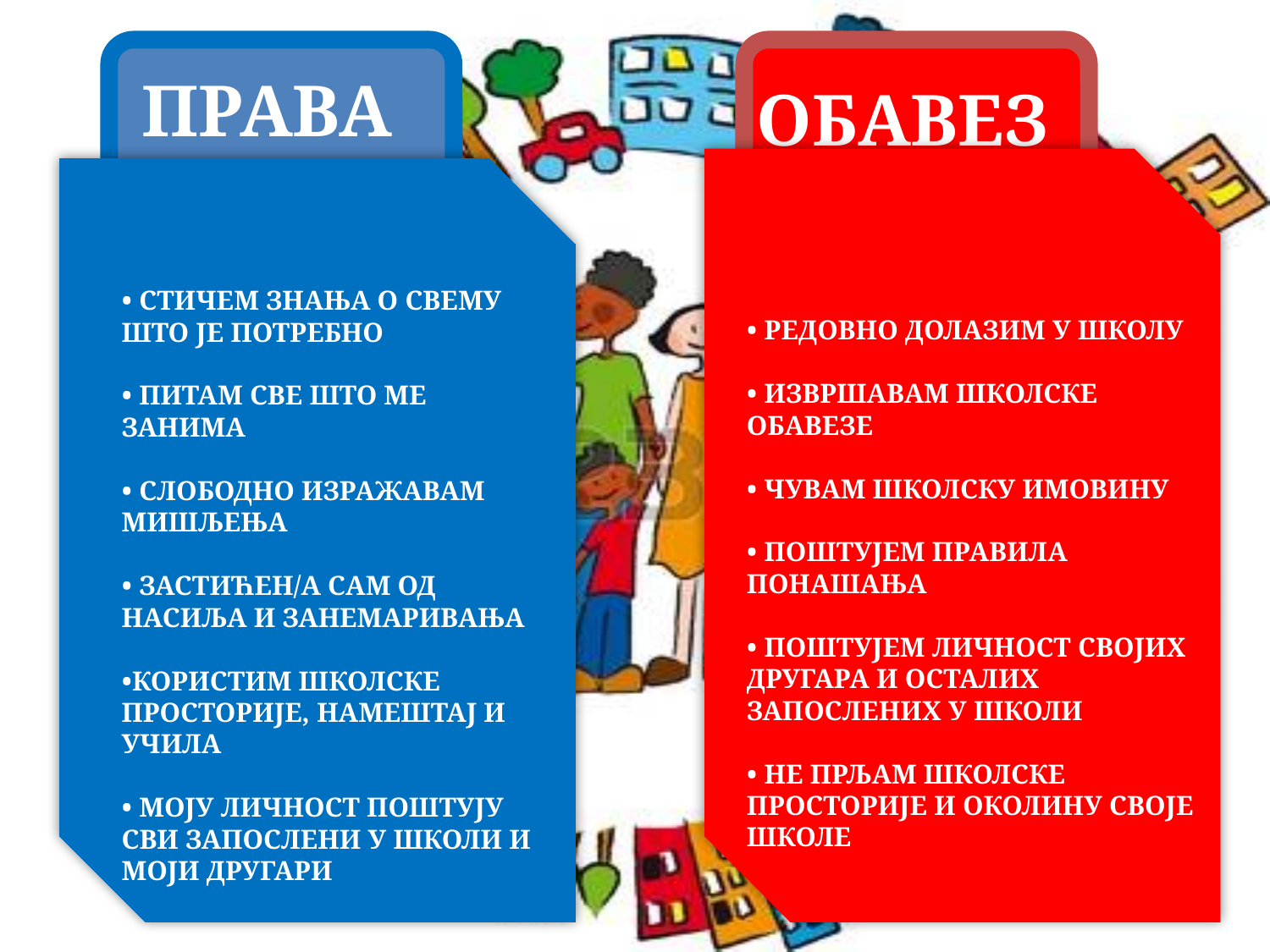

ПРАВА
ОБАВЕЗЕ

• СТИЧЕМ ЗНАЊА О СВЕМУ ШТО ЈЕ ПОТРЕБНО

• ПИТАМ СВЕ ШТО МЕ ЗАНИМА

• СЛОБОДНО ИЗРАЖАВАМ МИШЉЕЊА

• ЗАСТИЋЕН/А САМ ОД НАСИЉА И ЗАНЕМАРИВАЊА
•КОРИСТИМ ШКОЛСКЕ ПРОСТОРИЈЕ, НАМЕШТАЈ И УЧИЛА

• МОЈУ ЛИЧНОСТ ПОШТУЈУ СВИ ЗАПОСЛЕНИ У ШКОЛИ И МОЈИ ДРУГАРИ
• РЕДОВНО ДОЛАЗИМ У ШКОЛУ

• ИЗВРШАВАМ ШКОЛСКЕ ОБАВЕЗЕ

• ЧУВАМ ШКОЛСКУ ИМОВИНУ

• ПОШТУЈЕМ ПРАВИЛА ПОНАШАЊА

• ПОШТУЈЕМ ЛИЧНОСТ СВОЈИХ ДРУГАРА И ОСТАЛИХ ЗАПОСЛЕНИХ У ШКОЛИ

• НЕ ПРЉАМ ШКОЛСКЕ ПРОСТОРИЈЕ И ОКОЛИНУ СВОЈЕ ШКОЛЕ